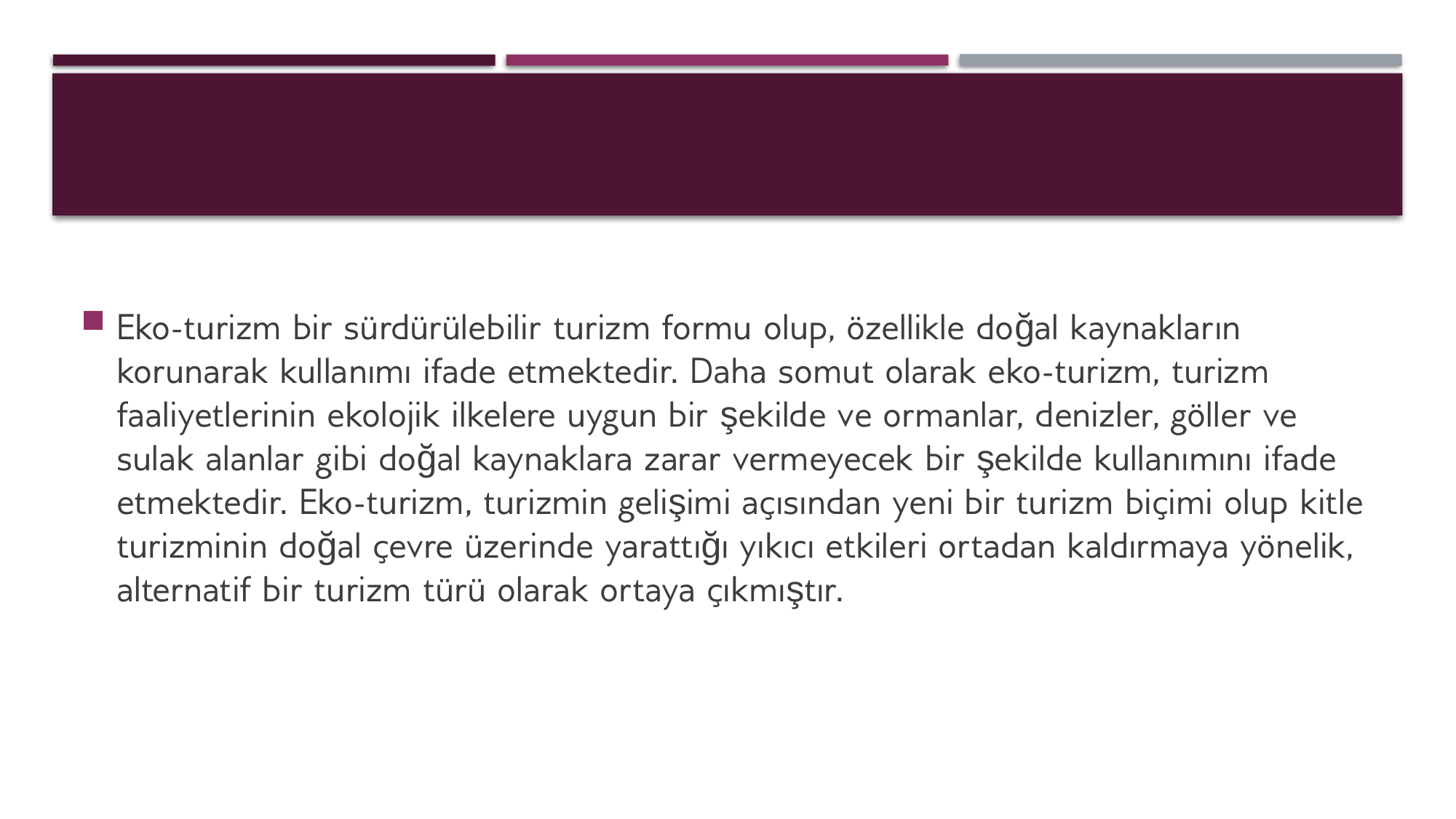

Eko-turizm bir sürdürülebilir turizm formu olup, özellikle doğal kaynakların korunarak kullanımı ifade etmektedir. Daha somut olarak eko-turizm, turizm faaliyetlerinin ekolojik ilkelere uygun bir şekilde ve ormanlar, denizler, göller ve sulak alanlar gibi doğal kaynaklara zarar vermeyecek bir şekilde kullanımını ifade etmektedir. Eko-turizm, turizmin gelişimi açısından yeni bir turizm biçimi olup kitle turizminin doğal çevre üzerinde yarattığı yıkıcı etkileri ortadan kaldırmaya yönelik, alternatif bir turizm türü olarak ortaya çıkmıştır.